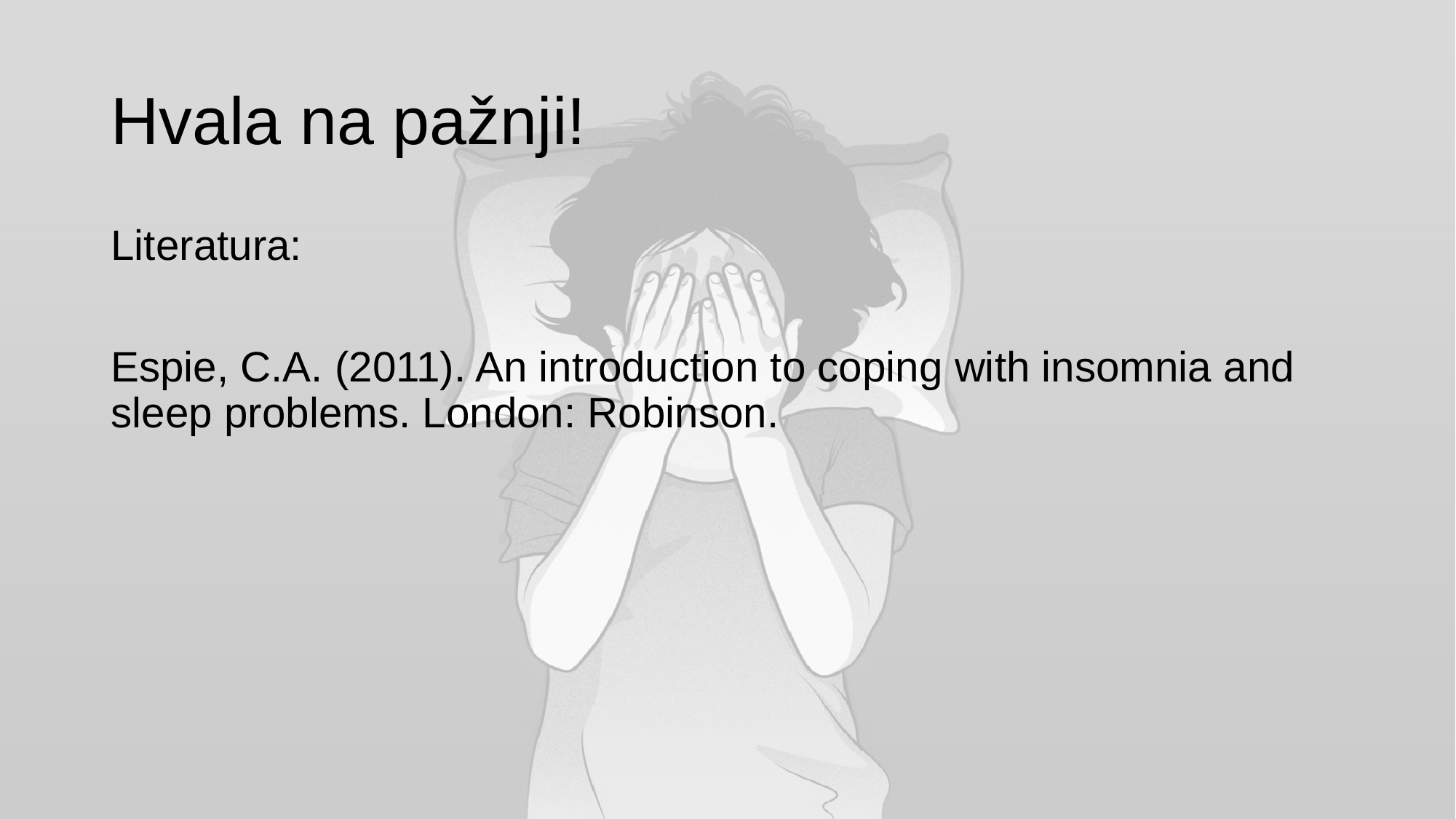

# Hvala na pažnji!
Literatura:

Espie, C.A. (2011). An introduction to coping with insomnia and sleep problems. London: Robinson.